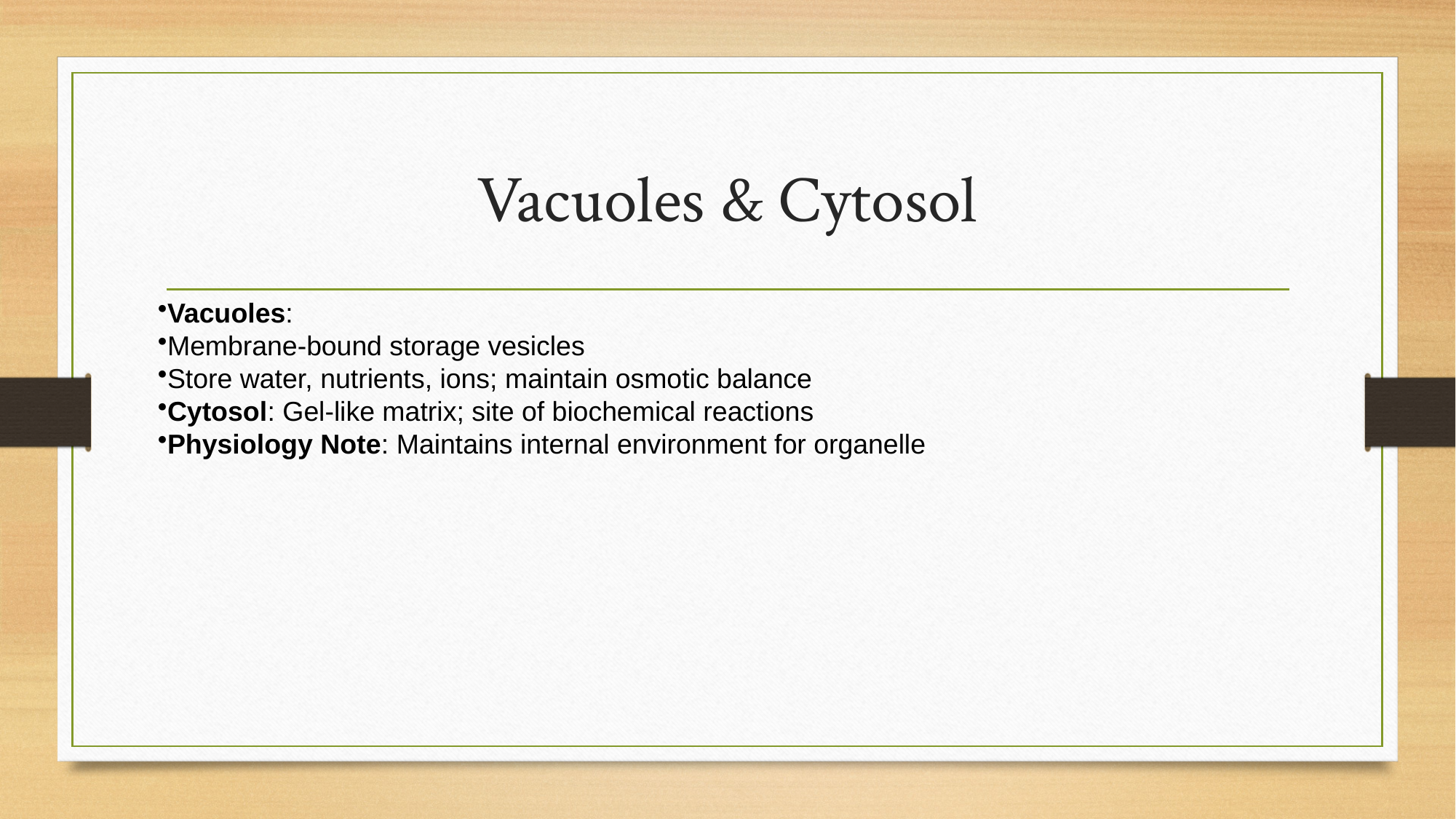

# Vacuoles & Cytosol
Vacuoles:
Membrane-bound storage vesicles
Store water, nutrients, ions; maintain osmotic balance
Cytosol: Gel-like matrix; site of biochemical reactions
Physiology Note: Maintains internal environment for organelle